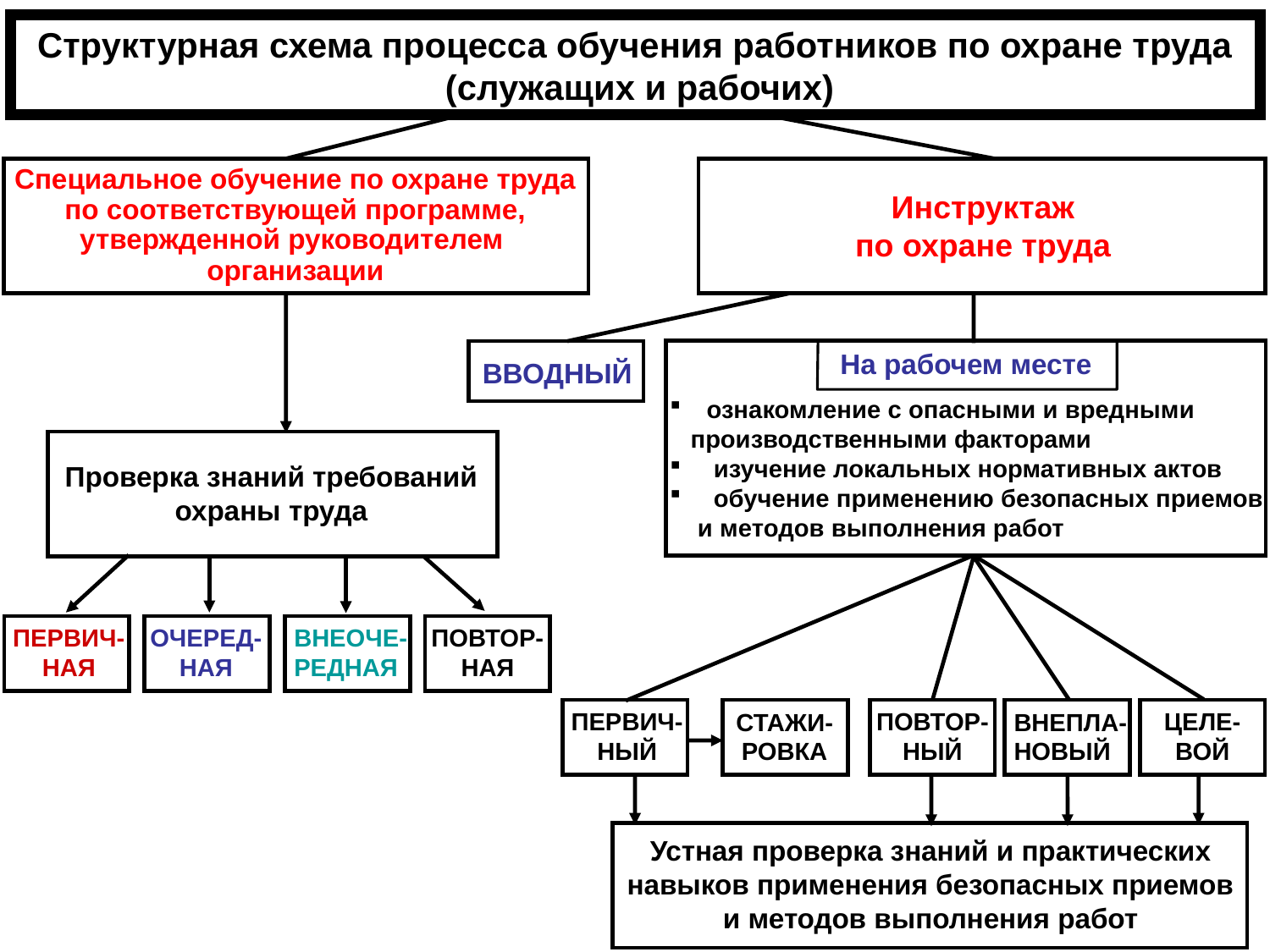

Структурная схема процесса обучения работников по охране труда
 (служащих и рабочих)

Специальное обучение по охране труда
по соответствующей программе,
утвержденной руководителем
организации

Инструктаж
по охране труда

На рабочем месте

 ознакомление с опасными и вредными
   производственными факторами
  изучение локальных нормативных актов
  обучение применению безопасных приемов
    и методов выполнения работ

ВВОДНЫЙ

Проверка знаний требований
охраны труда

ПЕРВИЧ-
НАЯ

ОЧЕРЕД-
НАЯ

ВНЕОЧЕ-
РЕДНАЯ
ПОВТОР-
НАЯ

ПЕРВИЧ-
НЫЙ

СТАЖИ-
РОВКА
ПОВТОР-
НЫЙ

ВНЕПЛА-
НОВЫЙ

ЦЕЛЕ-
ВОЙ

Устная проверка знаний и практических
навыков применения безопасных приемов
и методов выполнения работ